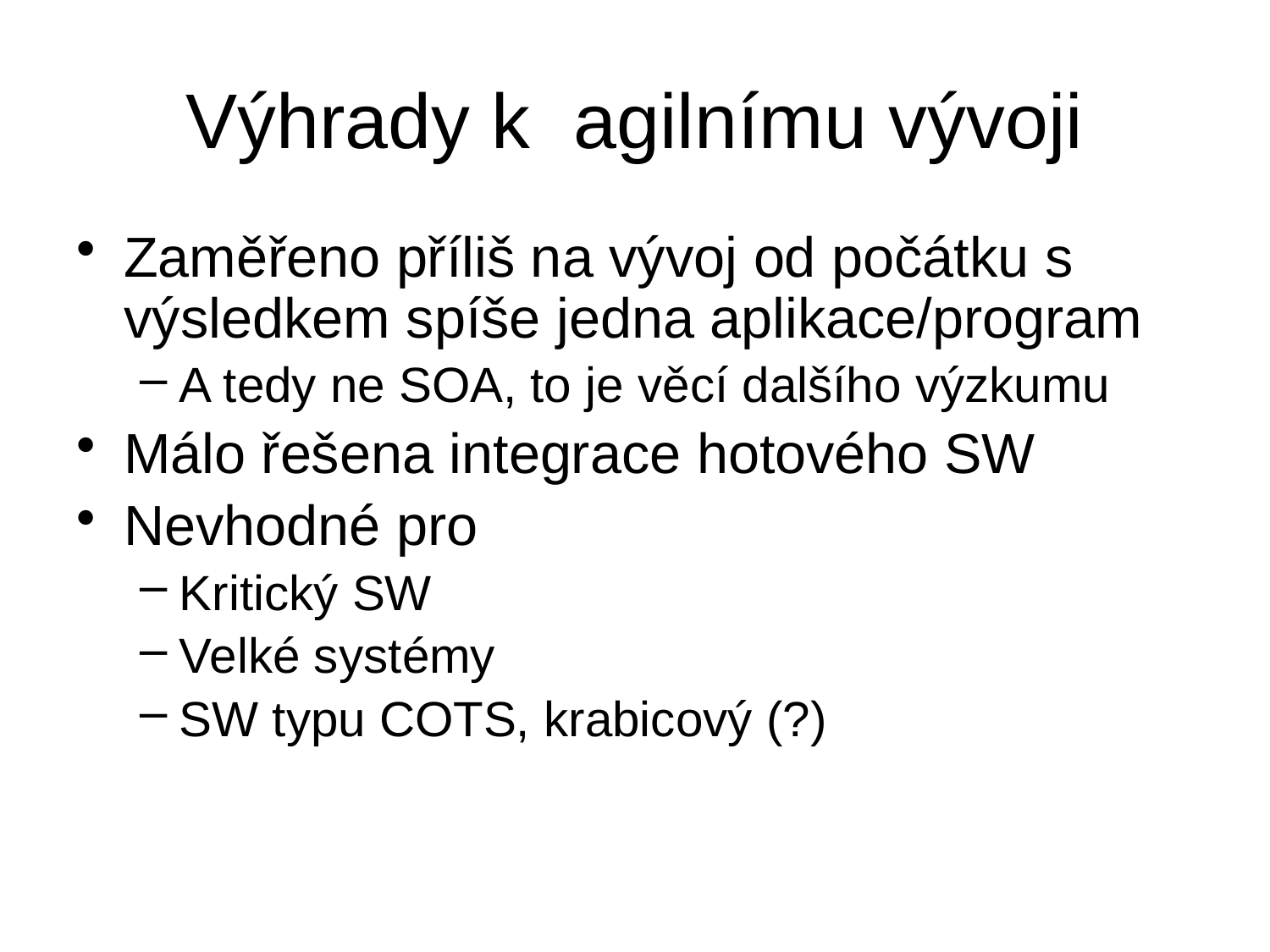

# Výhrady k  agilnímu vývoji
Zaměřeno příliš na vývoj od počátku s výsledkem spíše jedna aplikace/program
A tedy ne SOA, to je věcí dalšího výzkumu
Málo řešena integrace hotového SW
Nevhodné pro
Kritický SW
Velké systémy
SW typu COTS, krabicový (?)